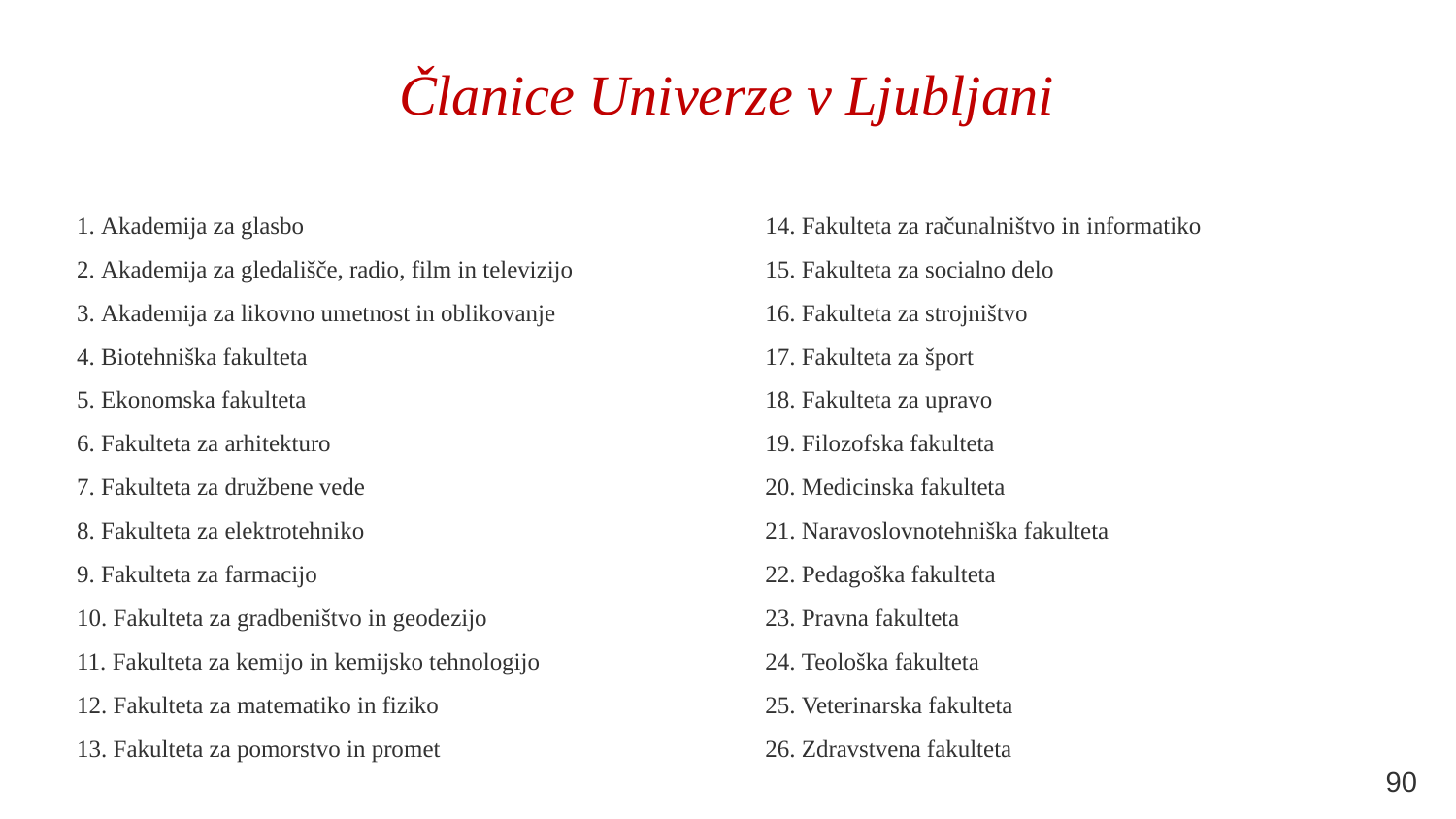

# Članice Univerze v Ljubljani
1. Akademija za glasbo
2. Akademija za gledališče, radio, film in televizijo
3. Akademija za likovno umetnost in oblikovanje
4. Biotehniška fakulteta
5. Ekonomska fakulteta
6. Fakulteta za arhitekturo
7. Fakulteta za družbene vede
8. Fakulteta za elektrotehniko
9. Fakulteta za farmacijo
10. Fakulteta za gradbeništvo in geodezijo
11. Fakulteta za kemijo in kemijsko tehnologijo
12. Fakulteta za matematiko in fiziko
13. Fakulteta za pomorstvo in promet

14. Fakulteta za računalništvo in informatiko
15. Fakulteta za socialno delo
16. Fakulteta za strojništvo
17. Fakulteta za šport
18. Fakulteta za upravo
19. Filozofska fakulteta
20. Medicinska fakulteta
21. Naravoslovnotehniška fakulteta
22. Pedagoška fakulteta
23. Pravna fakulteta
24. Teološka fakulteta
25. Veterinarska fakulteta
26. Zdravstvena fakulteta

90